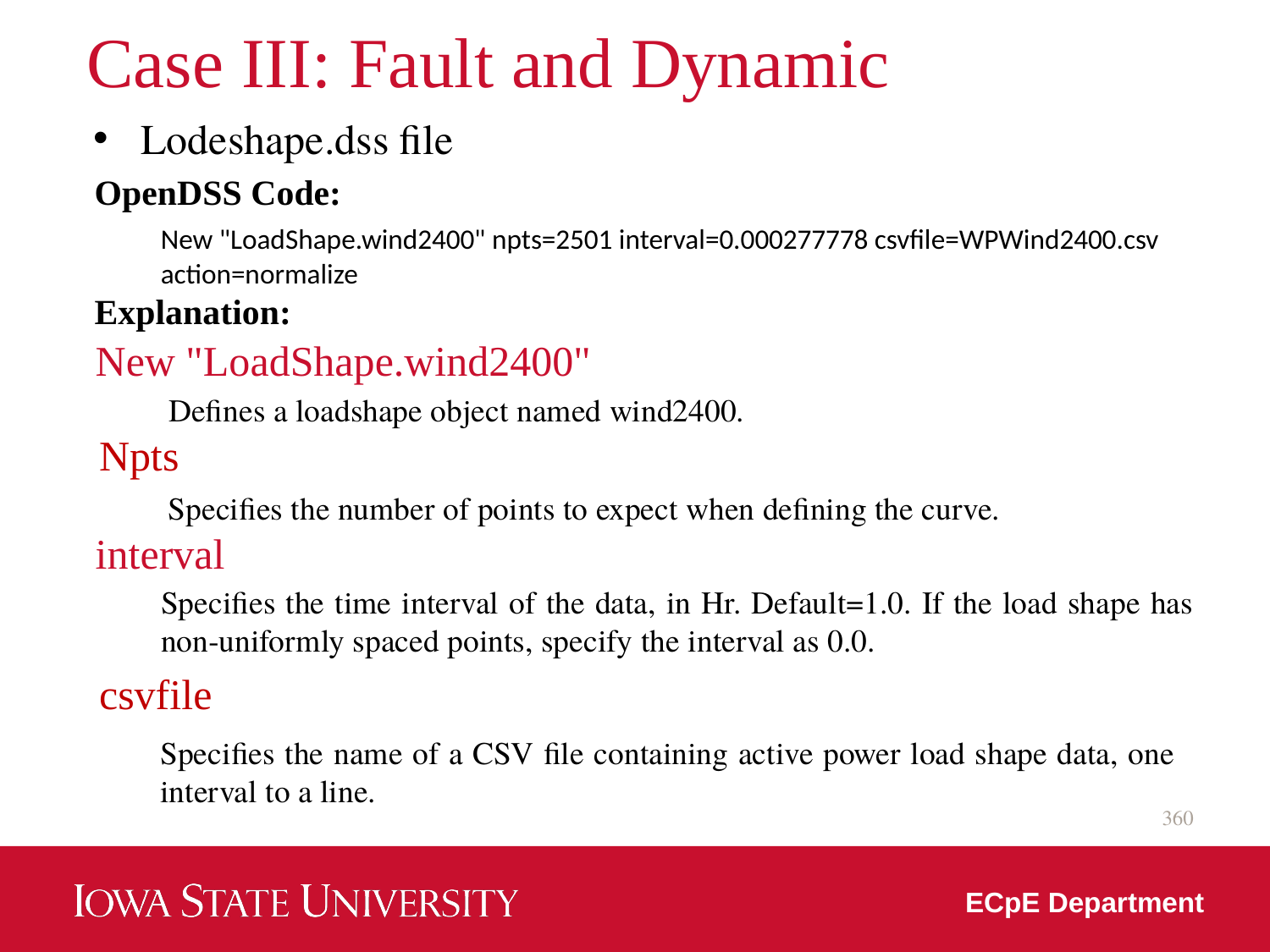

# Case III: Fault and Dynamic
Lodeshape.dss file

OpenDSS Code:
New "LoadShape.wind2400" npts=2501 interval=0.000277778 csvfile=WPWind2400.csv action=normalize
Explanation:
New "LoadShape.wind2400"
Defines a loadshape object named wind2400.
Npts
Specifies the number of points to expect when defining the curve.
interval
Specifies the time interval of the data, in Hr. Default=1.0. If the load shape has non‐uniformly spaced points, specify the interval as 0.0.
csvfile
Specifies the name of a CSV file containing active power load shape data, one interval to a line.
360
ECpE Department